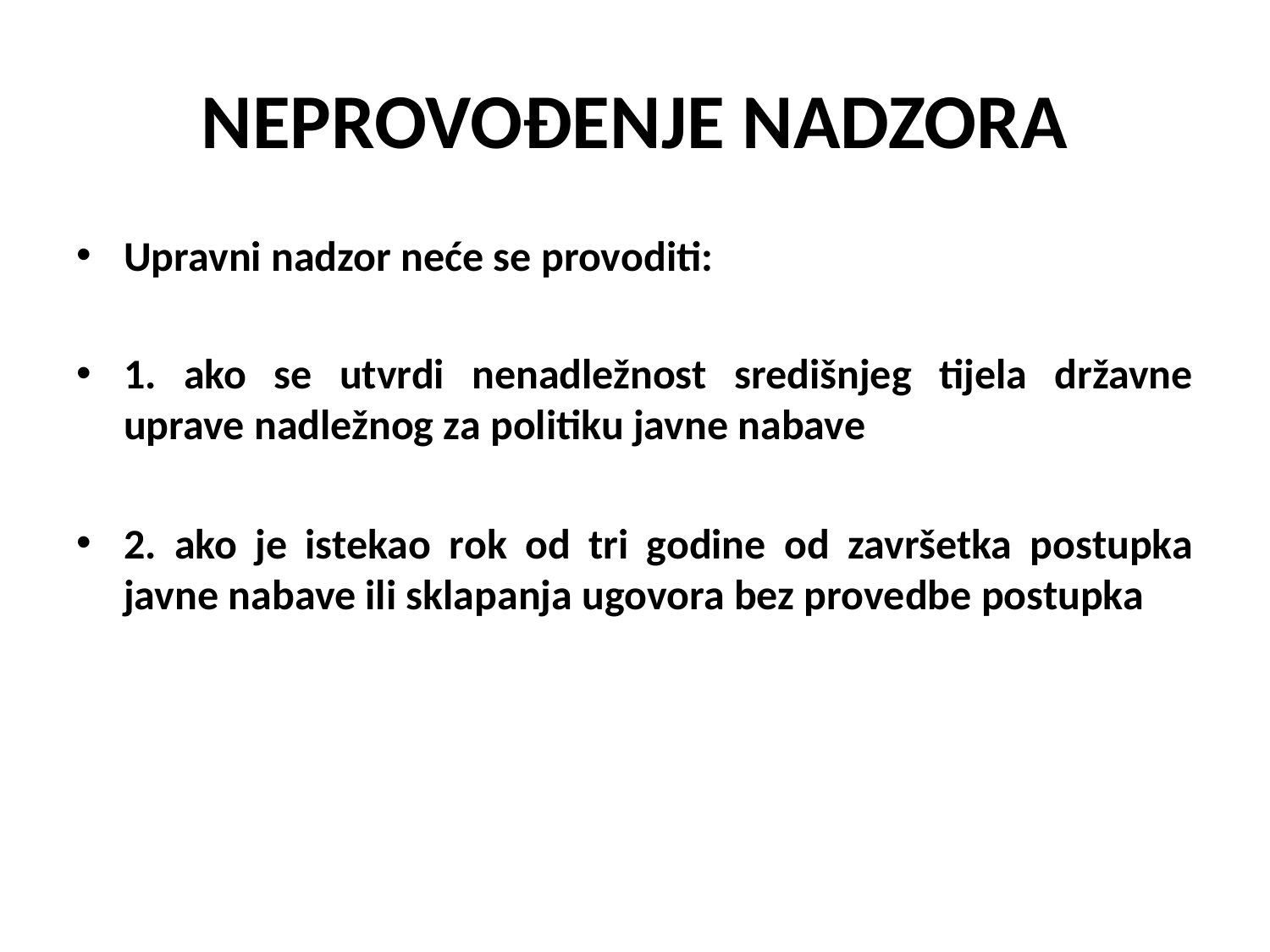

# NEPROVOĐENJE NADZORA
Upravni nadzor neće se provoditi:

1. ako se utvrdi nenadležnost središnjeg tijela državne uprave nadležnog za politiku javne nabave

2. ako je istekao rok od tri godine od završetka postupka javne nabave ili sklapanja ugovora bez provedbe postupka